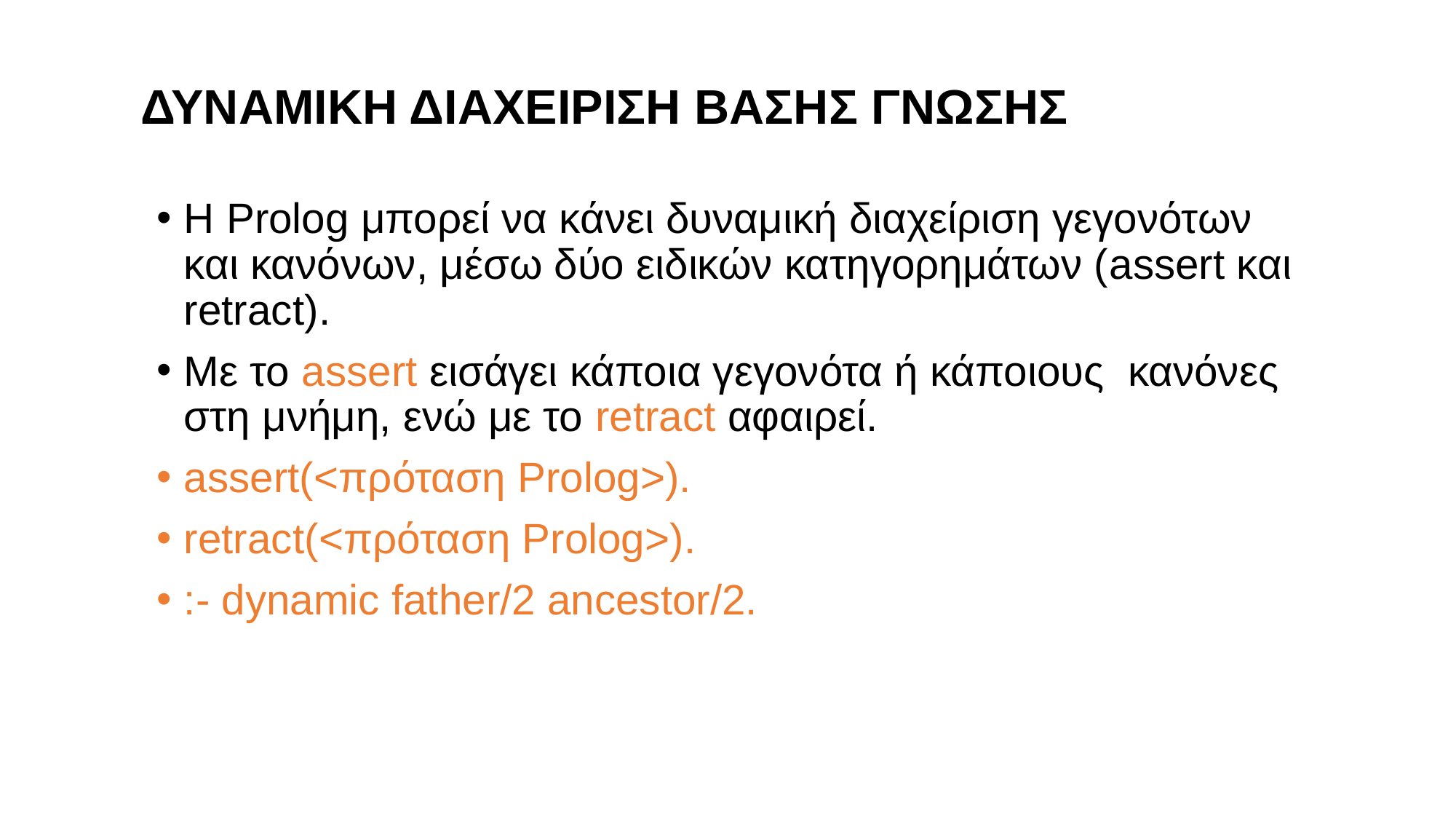

# ΔΥΝΑΜΙΚΗ ΔΙΑΧΕΙΡΙΣΗ ΒΑΣΗΣ ΓΝΩΣΗΣ
Η Prolog μπορεί να κάνει δυναμική διαχείριση γεγονότων και κανόνων, μέσω δύο ειδικών κατηγορημάτων (assert και retract).
Με το assert εισάγει κάποια γεγονότα ή κάποιους  κανόνες στη μνήμη, ενώ με το retract αφαιρεί.
assert(<πρόταση Prolog>).
retract(<πρόταση Prolog>).
:- dynamic father/2 ancestor/2.